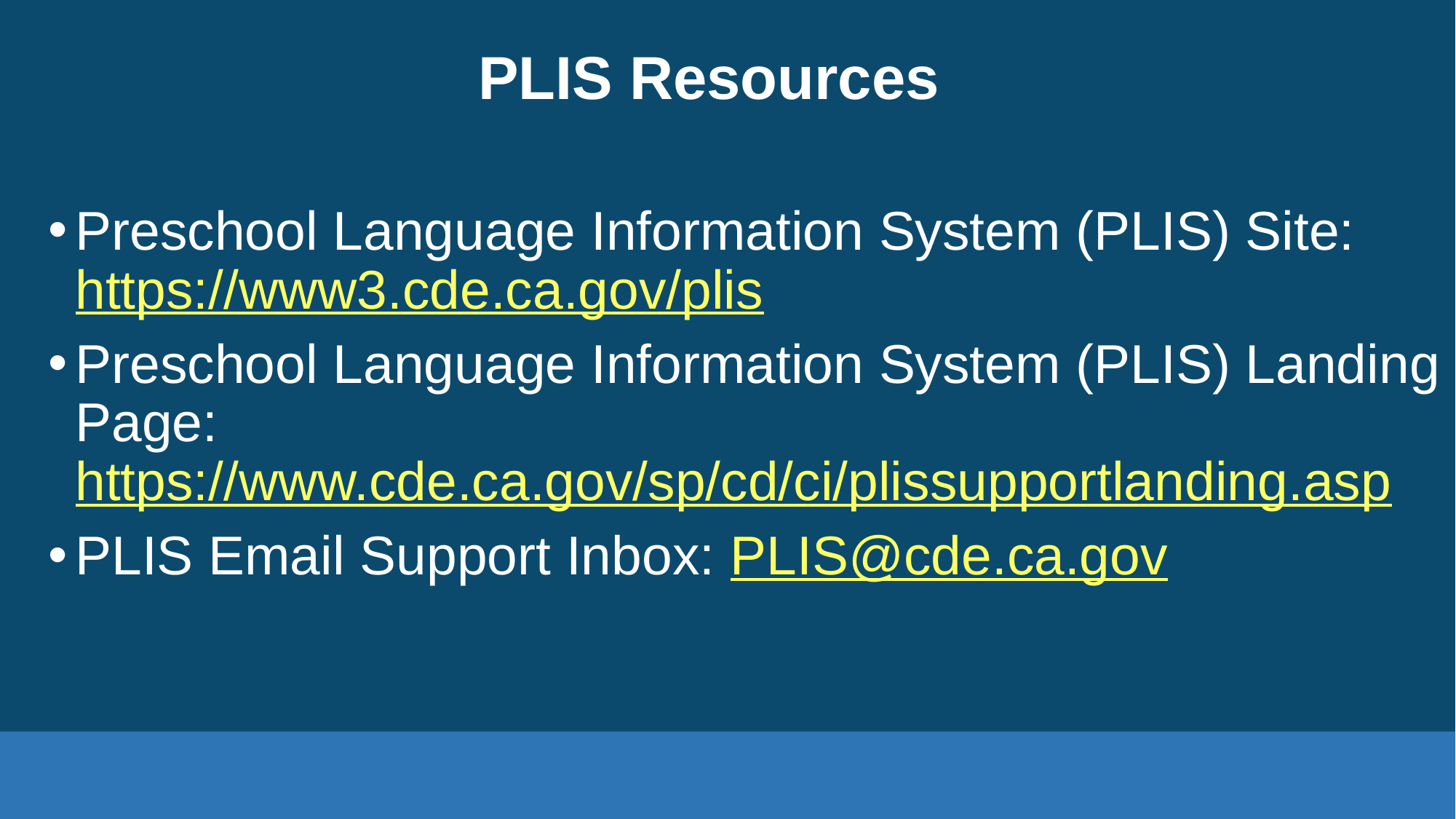

# PLIS Resources

Preschool Language Information System (PLIS) Site: https://www3.cde.ca.gov/plis
Preschool Language Information System (PLIS) Landing Page: https://www.cde.ca.gov/sp/cd/ci/plissupportlanding.asp
PLIS Email Support Inbox: PLIS@cde.ca.gov